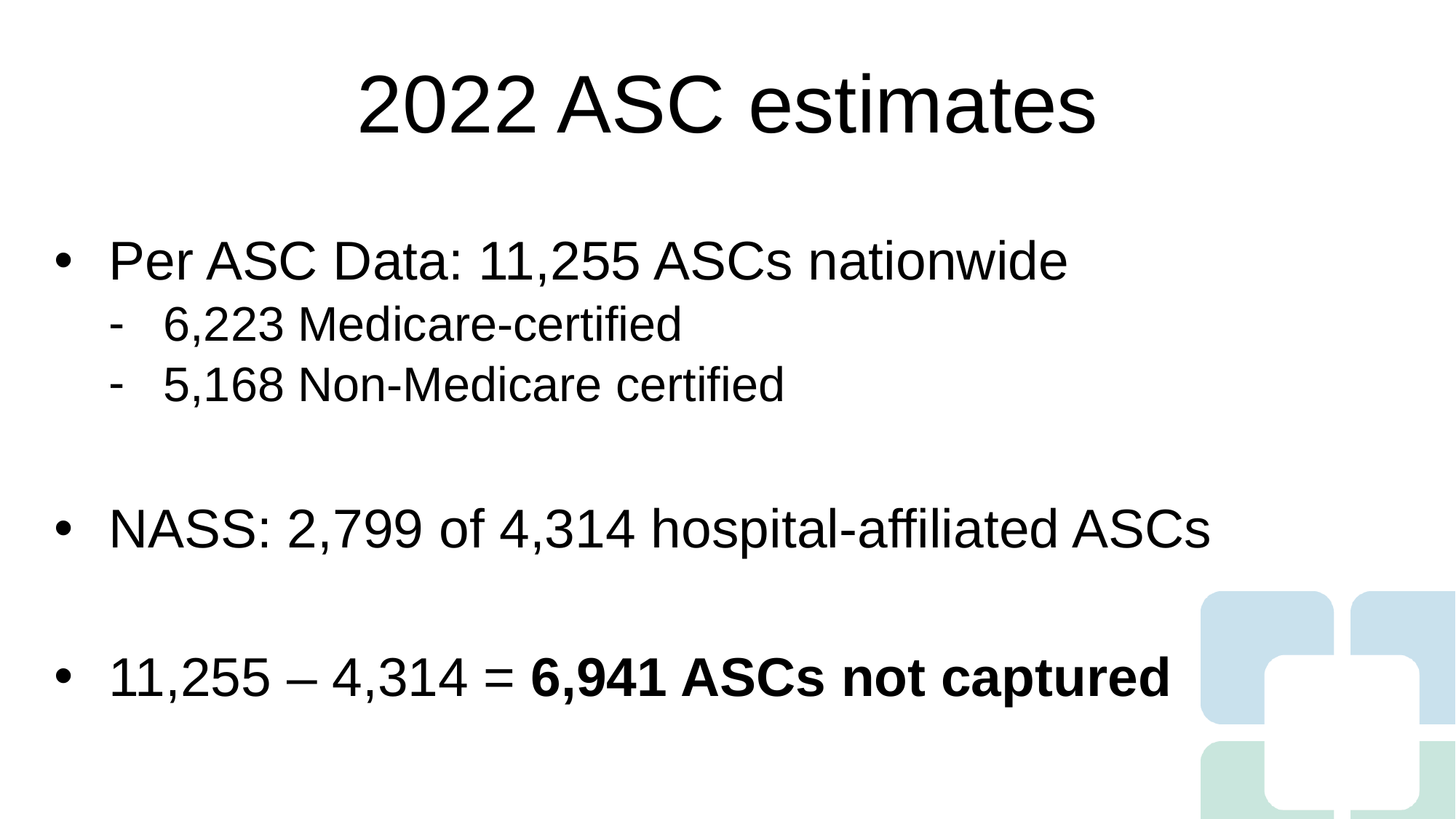

# 2022 ASC estimates
Per ASC Data: 11,255 ASCs nationwide
6,223 Medicare-certified
5,168 Non-Medicare certified

NASS: 2,799 of 4,314 hospital-affiliated ASCs

11,255 – 4,314 = 6,941 ASCs not captured